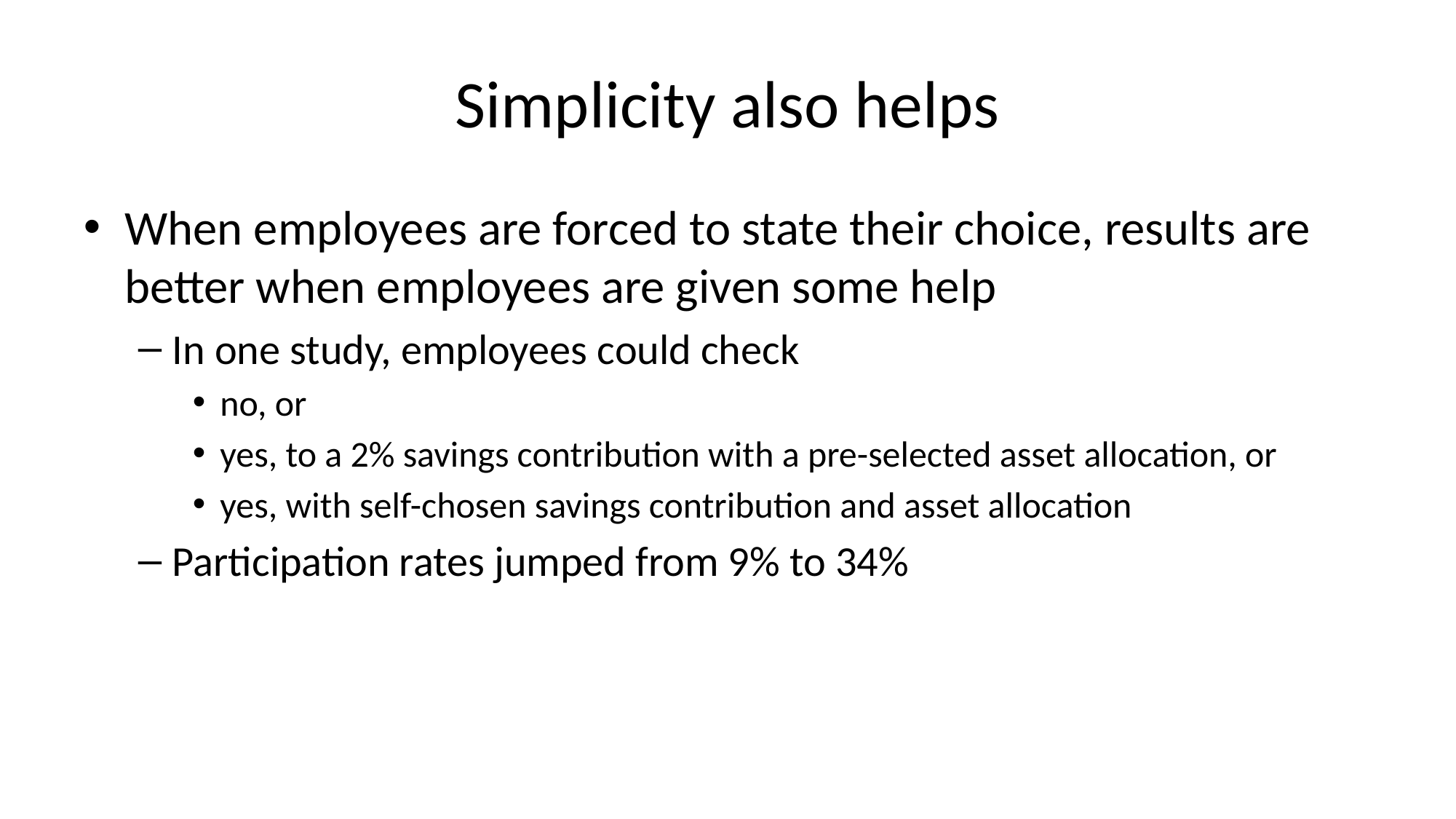

# Simplicity also helps
When employees are forced to state their choice, results are better when employees are given some help
In one study, employees could check
no, or
yes, to a 2% savings contribution with a pre-selected asset allocation, or
yes, with self-chosen savings contribution and asset allocation
Participation rates jumped from 9% to 34%